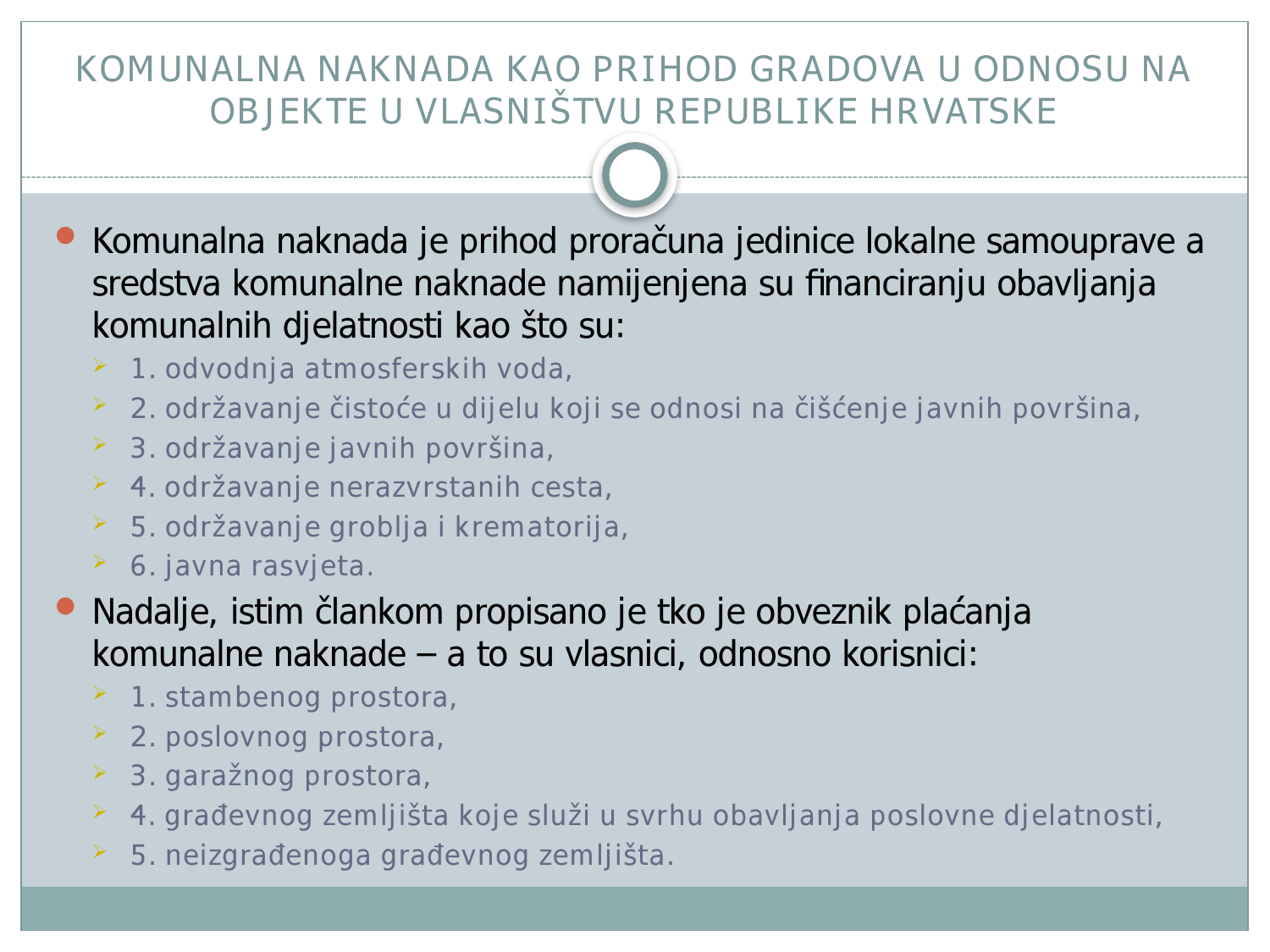

# KOMUNALNA NAKNADA KAO PRIHOD GRADOVA U ODNOSU NA OBJEKTE U VLASNIŠTVU REPUBLIKE HRVATSKE
Komunalna naknada je prihod proračuna jedinice lokalne samouprave a sredstva komunalne naknade namijenjena su financiranju obavljanja komunalnih djelatnosti kao što su:
1. odvodnja atmosferskih voda,
2. održavanje čistoće u dijelu koji se odnosi na čišćenje javnih površina,
3. održavanje javnih površina,
4. održavanje nerazvrstanih cesta,
5. održavanje groblja i krematorija,
6. javna rasvjeta.
Nadalje, istim člankom propisano je tko je obveznik plaćanja komunalne naknade – a to su vlasnici, odnosno korisnici:
1. stambenog prostora,
2. poslovnog prostora,
3. garažnog prostora,
4. građevnog zemljišta koje služi u svrhu obavljanja poslovne djelatnosti,
5. neizgrađenoga građevnog zemljišta.